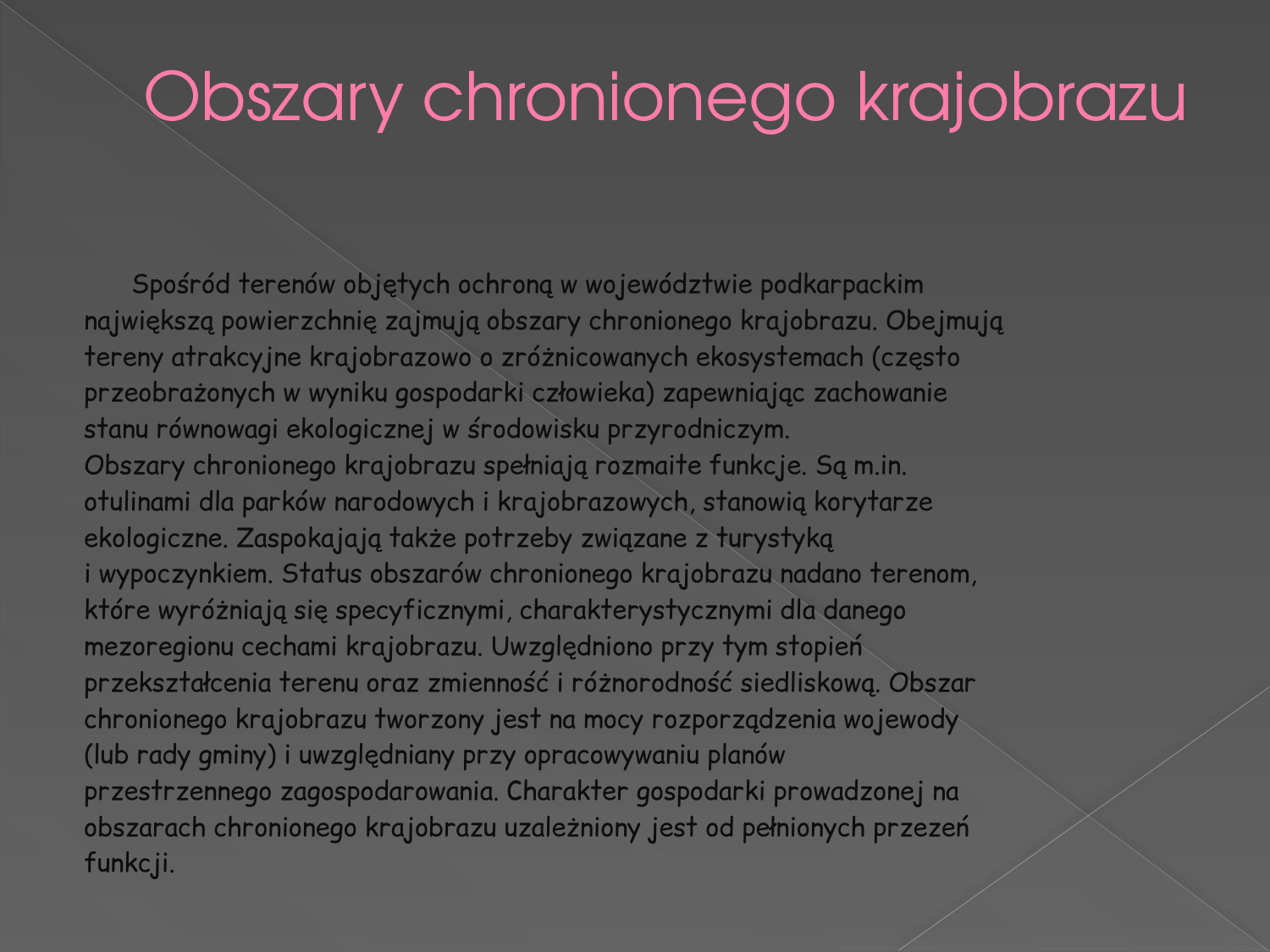

# Obszary chronionego krajobrazu
	Spośród terenów objętych ochroną w województwie podkarpackim
największą powierzchnię zajmują obszary chronionego krajobrazu. Obejmują
tereny atrakcyjne krajobrazowo o zróżnicowanych ekosystemach (często
przeobrażonych w wyniku gospodarki człowieka) zapewniając zachowanie
stanu równowagi ekologicznej w środowisku przyrodniczym.
Obszary chronionego krajobrazu spełniają rozmaite funkcje. Są m.in.
otulinami dla parków narodowych i krajobrazowych, stanowią korytarze
ekologiczne. Zaspokajają także potrzeby związane z turystyką
i wypoczynkiem. Status obszarów chronionego krajobrazu nadano terenom,
które wyróżniają się specyficznymi, charakterystycznymi dla danego
mezoregionu cechami krajobrazu. Uwzględniono przy tym stopień
przekształcenia terenu oraz zmienność i różnorodność siedliskową. Obszar
chronionego krajobrazu tworzony jest na mocy rozporządzenia wojewody
(lub rady gminy) i uwzględniany przy opracowywaniu planów
przestrzennego zagospodarowania. Charakter gospodarki prowadzonej na
obszarach chronionego krajobrazu uzależniony jest od pełnionych przezeń
funkcji.